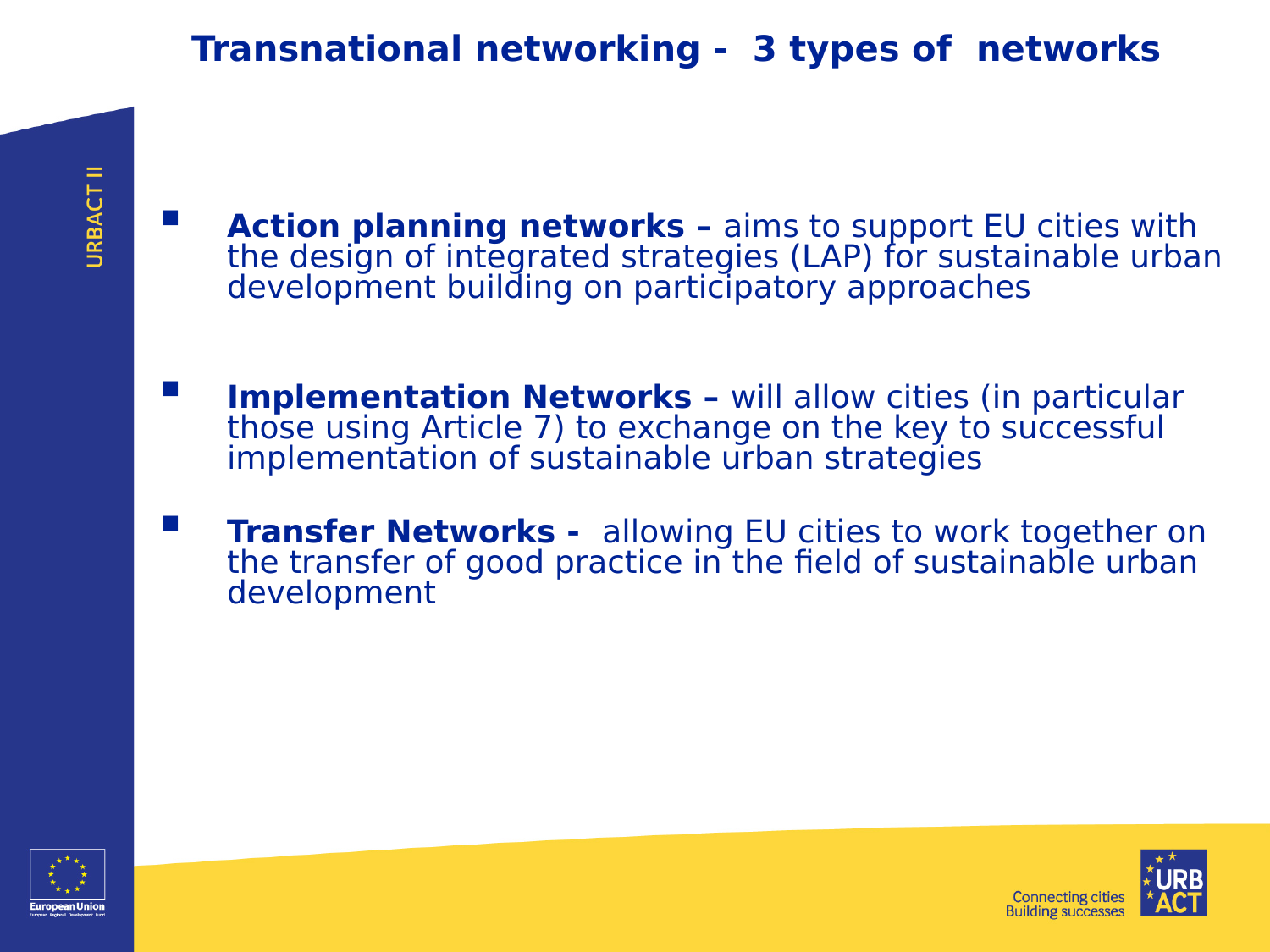

Transnational networking -  3 types of  networks

Action planning networks – aims to support EU cities with the design of integrated strategies (LAP) for sustainable urban development building on participatory approaches

Implementation Networks – will allow cities (in particular those using Article 7) to exchange on the key to successful implementation of sustainable urban strategies

Transfer Networks -  allowing EU cities to work together on the transfer of good practice in the field of sustainable urban development